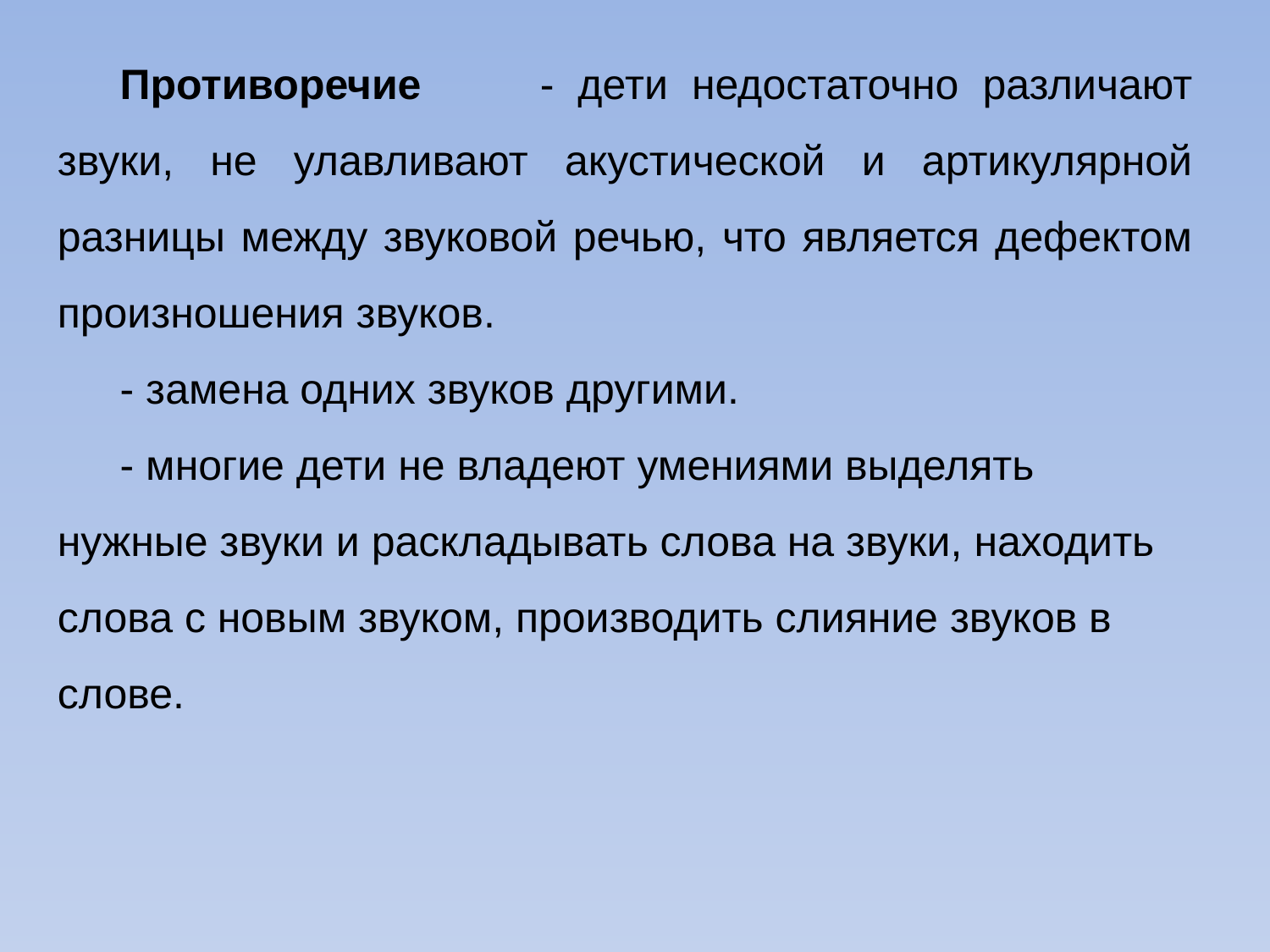

Противоречие     - дети недостаточно различают звуки, не улавливают акустической и артикулярной разницы между звуковой речью, что является дефектом произношения звуков.
- замена одних звуков другими.
- многие дети не владеют умениями выделять нужные звуки и раскладывать слова на звуки, находить слова с новым звуком, производить слияние звуков в слове.